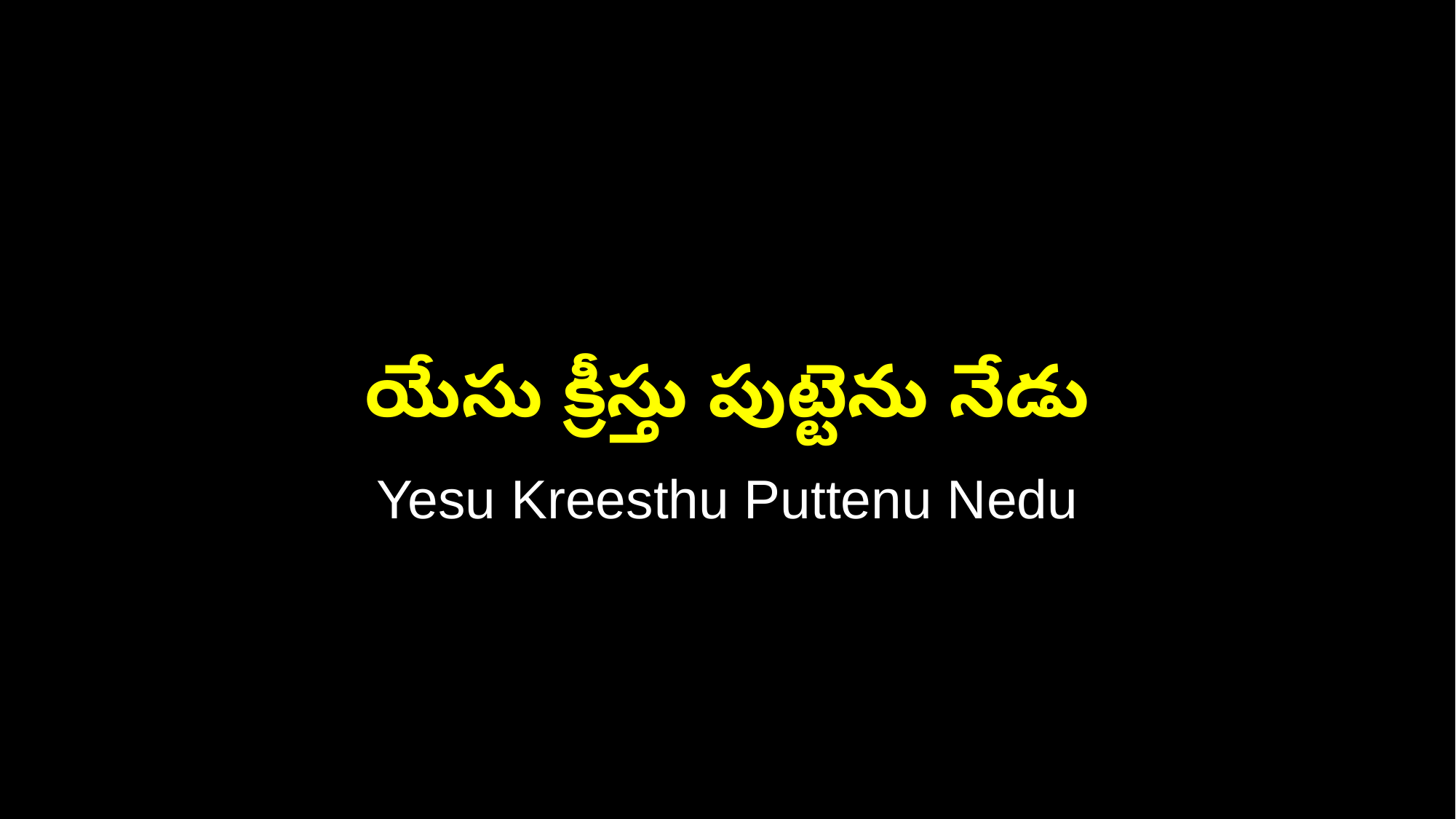

యేసు క్రీస్తు పుట్టెను నేడు
Yesu Kreesthu Puttenu Nedu